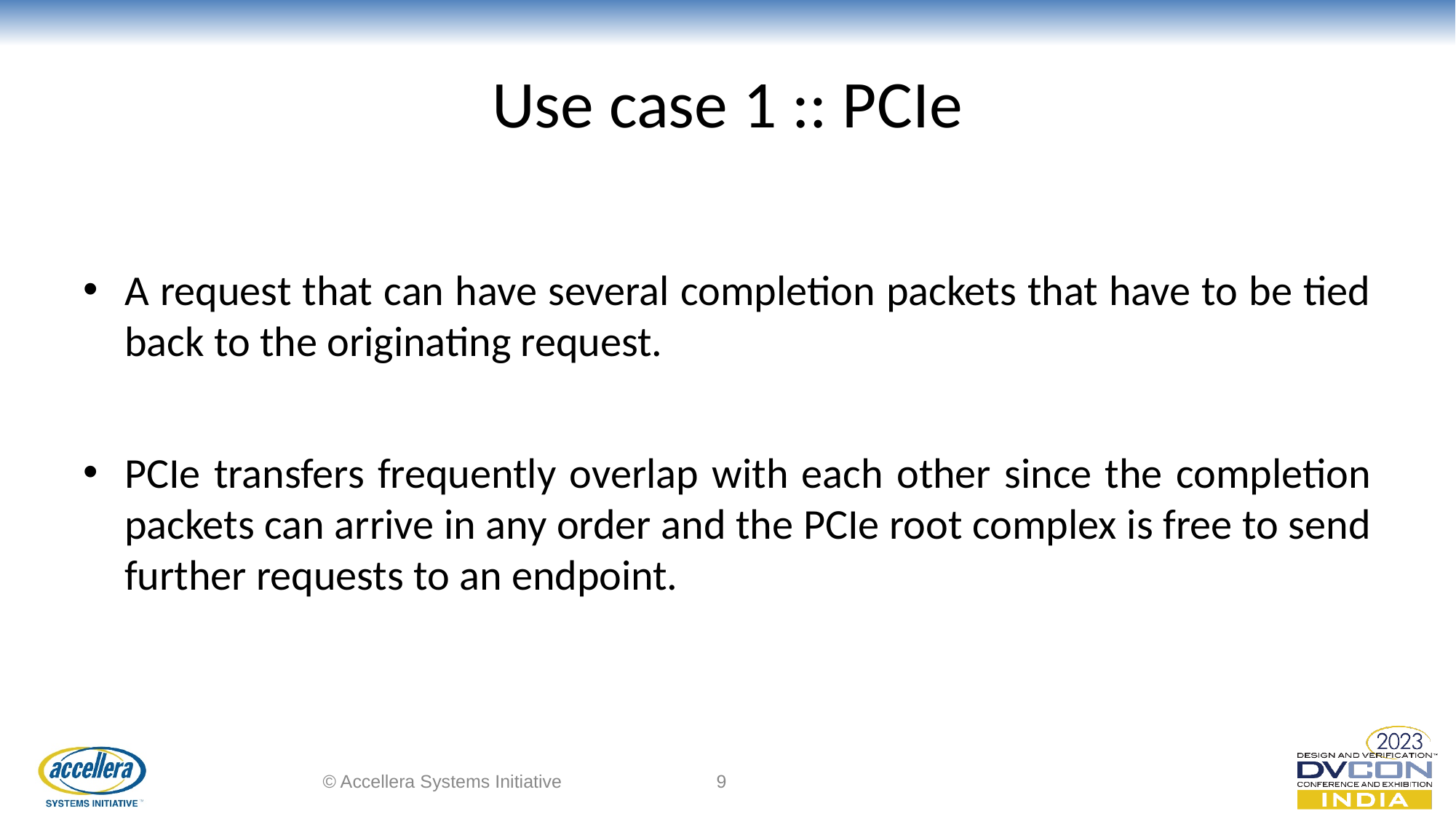

# Use case 1 :: PCIe
A request that can have several completion packets that have to be tied back to the originating request.

PCIe transfers frequently overlap with each other since the completion packets can arrive in any order and the PCIe root complex is free to send further requests to an endpoint.
© Accellera Systems Initiative
9